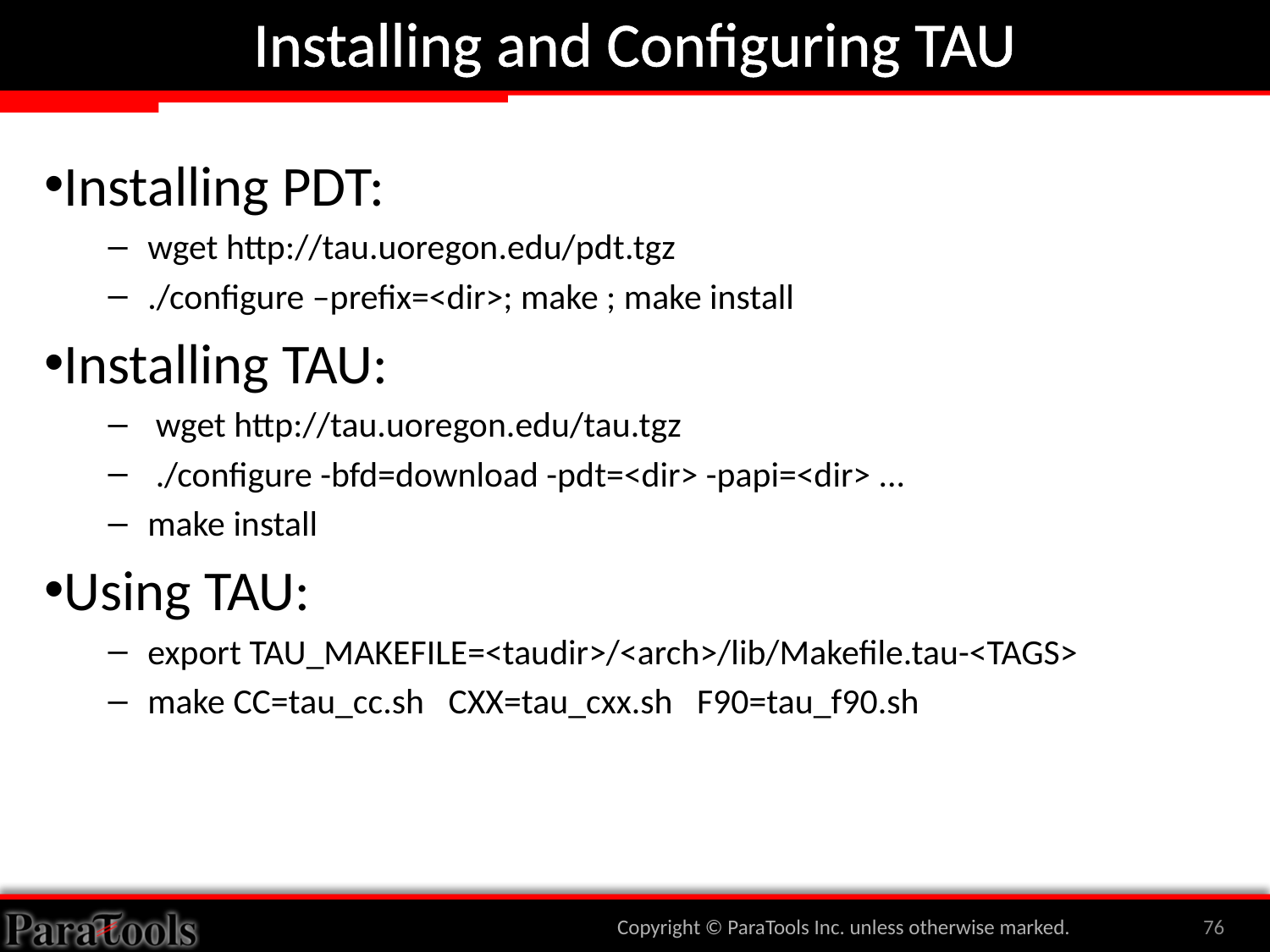

# Installing and Configuring TAU
Installing PDT:
wget http://tau.uoregon.edu/pdt.tgz
./configure –prefix=<dir>; make ; make install
Installing TAU:
 wget http://tau.uoregon.edu/tau.tgz
 ./configure -bfd=download -pdt=<dir> -papi=<dir> ...
make install
Using TAU:
export TAU_MAKEFILE=<taudir>/<arch>/lib/Makefile.tau-<TAGS>
make CC=tau_cc.sh   CXX=tau_cxx.sh   F90=tau_f90.sh

Copyright © ParaTools Inc. unless otherwise marked.
76